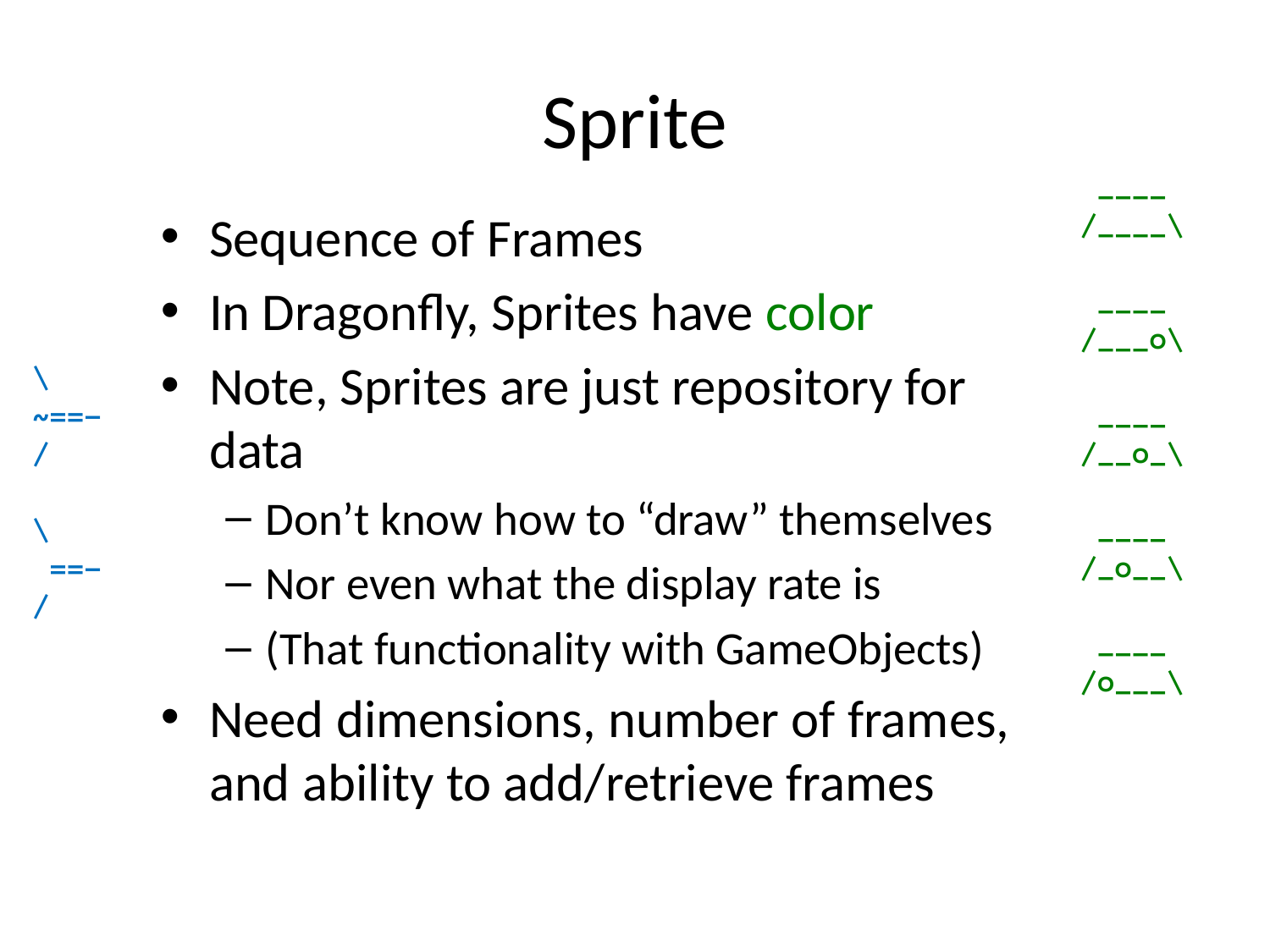

# Sprite
 ____
/____\

 ____
/___o\

 ____
/__o_\

 ____
/_o__\

 ____
/o___\
Sequence of Frames
In Dragonfly, Sprites have color
Note, Sprites are just repository for data
Don’t know how to “draw” themselves
Nor even what the display rate is
(That functionality with GameObjects)
Need dimensions, number of frames, and ability to add/retrieve frames
\
~==-
/

\
 ==-
/